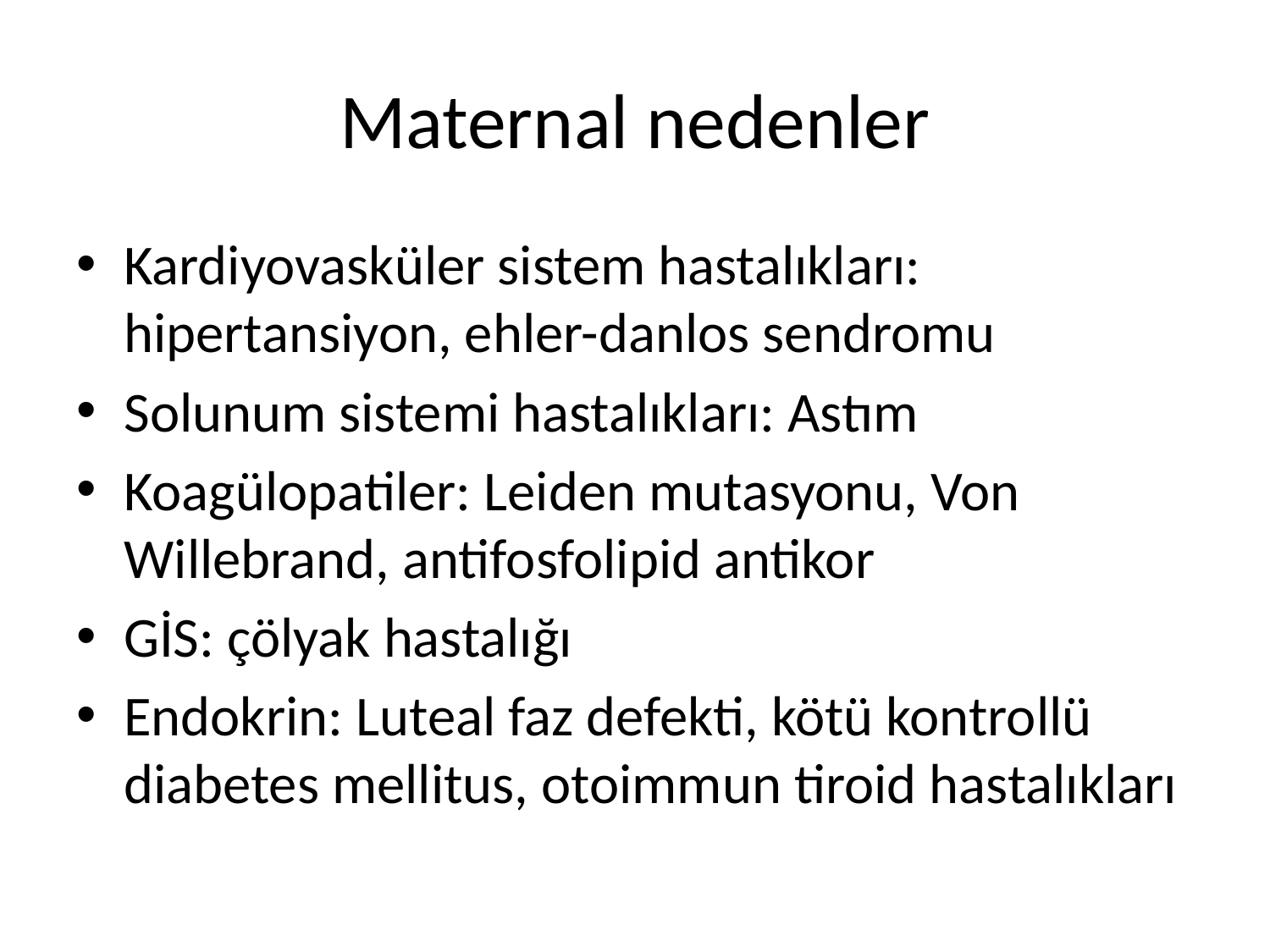

# Maternal nedenler
Kardiyovasküler sistem hastalıkları: hipertansiyon, ehler-danlos sendromu
Solunum sistemi hastalıkları: Astım
Koagülopatiler: Leiden mutasyonu, Von Willebrand, antifosfolipid antikor
GİS: çölyak hastalığı
Endokrin: Luteal faz defekti, kötü kontrollü diabetes mellitus, otoimmun tiroid hastalıkları